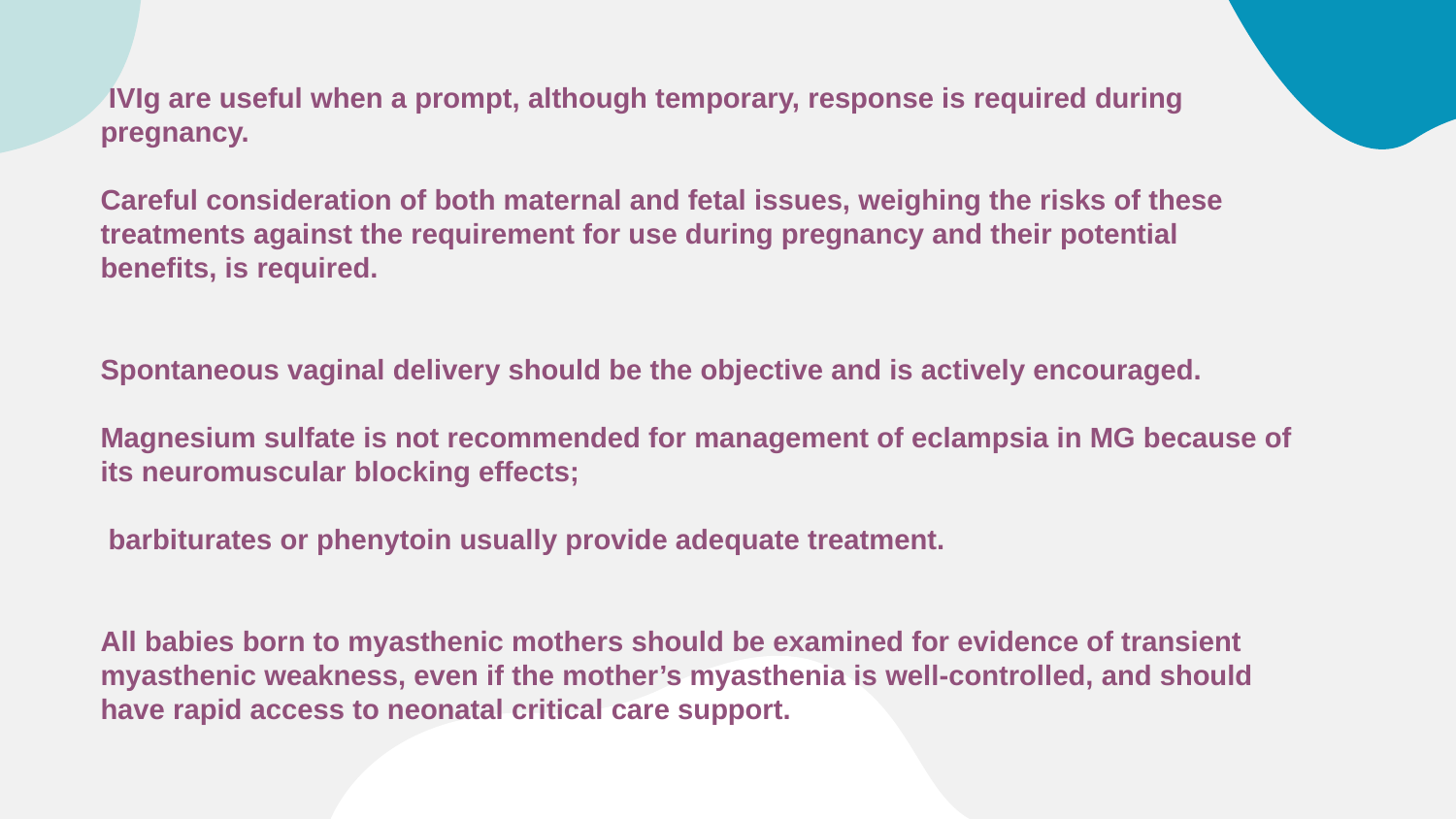

# IVIg are useful when a prompt, although temporary, response is required during pregnancy. Careful consideration of both maternal and fetal issues, weighing the risks of these treatments against the requirement for use during pregnancy and their potential benefits, is required. Spontaneous vaginal delivery should be the objective and is actively encouraged. Magnesium sulfate is not recommended for management of eclampsia in MG because of its neuromuscular blocking effects; barbiturates or phenytoin usually provide adequate treatment. All babies born to myasthenic mothers should be examined for evidence of transient myasthenic weakness, even if the mother’s myasthenia is well-controlled, and should have rapid access to neonatal critical care support.